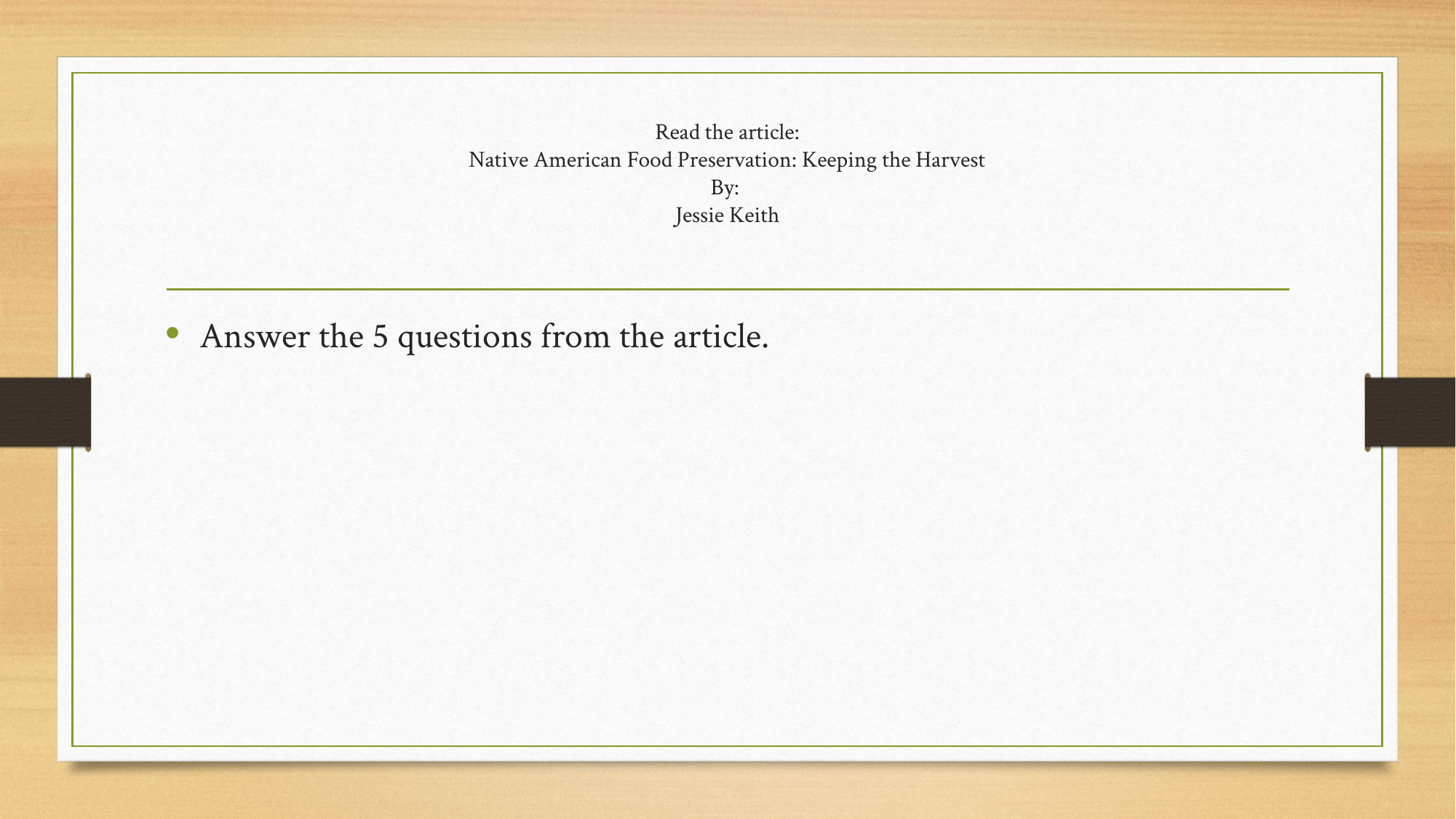

# Read the article: Native American Food Preservation: Keeping the Harvest By:  Jessie Keith
Answer the 5 questions from the article.